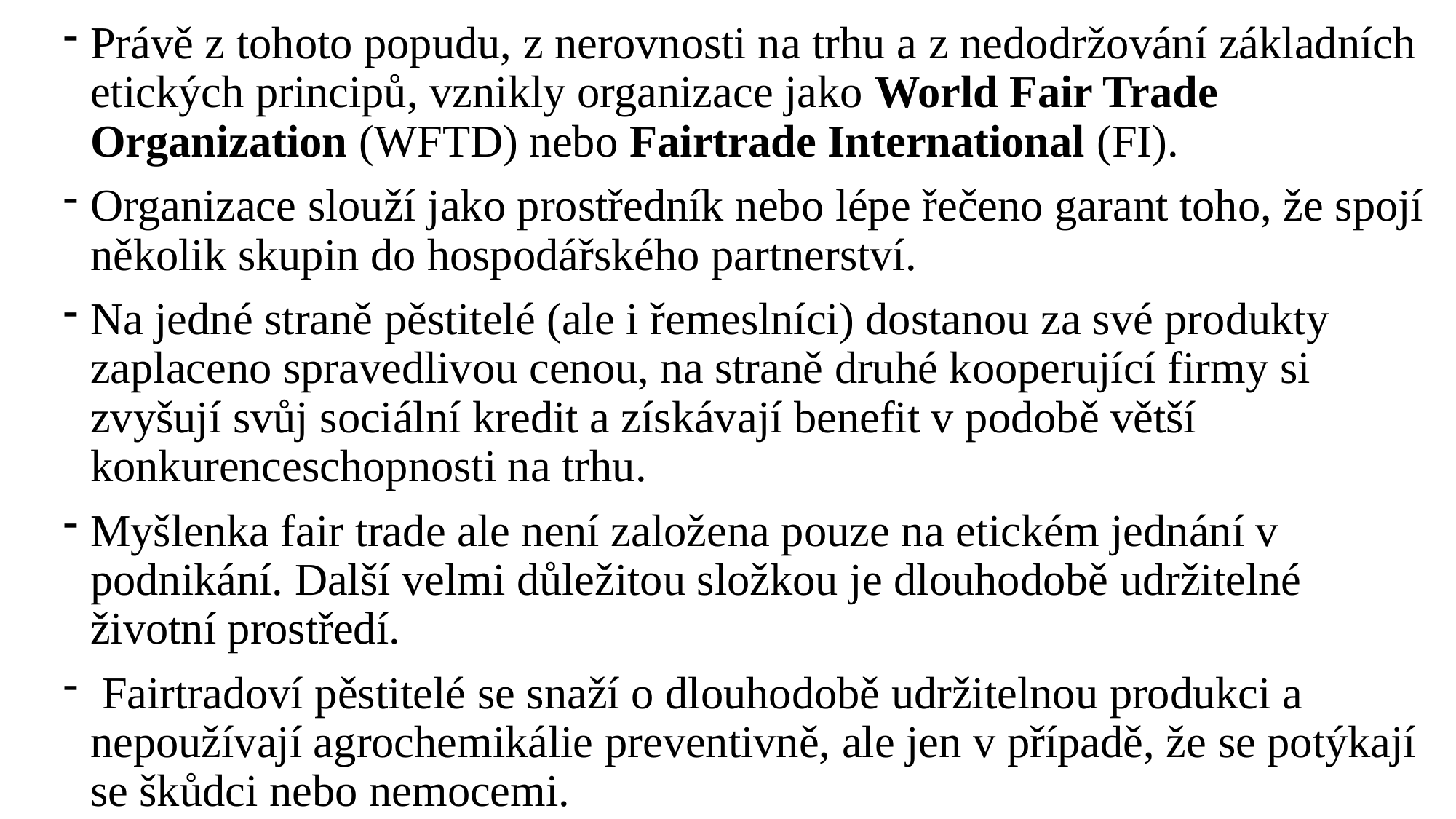

Právě z tohoto popudu, z nerovnosti na trhu a z nedodržování základních etických principů, vznikly organizace jako World Fair Trade Organization (WFTD) nebo Fairtrade International (FI).
Organizace slouží jako prostředník nebo lépe řečeno garant toho, že spojí několik skupin do hospodářského partnerství.
Na jedné straně pěstitelé (ale i řemeslníci) dostanou za své produkty zaplaceno spravedlivou cenou, na straně druhé kooperující firmy si zvyšují svůj sociální kredit a získávají benefit v podobě větší konkurenceschopnosti na trhu.
Myšlenka fair trade ale není založena pouze na etickém jednání v podnikání. Další velmi důležitou složkou je dlouhodobě udržitelné životní prostředí.
 Fairtradoví pěstitelé se snaží o dlouhodobě udržitelnou produkci a nepoužívají agrochemikálie preventivně, ale jen v případě, že se potýkají se škůdci nebo nemocemi.